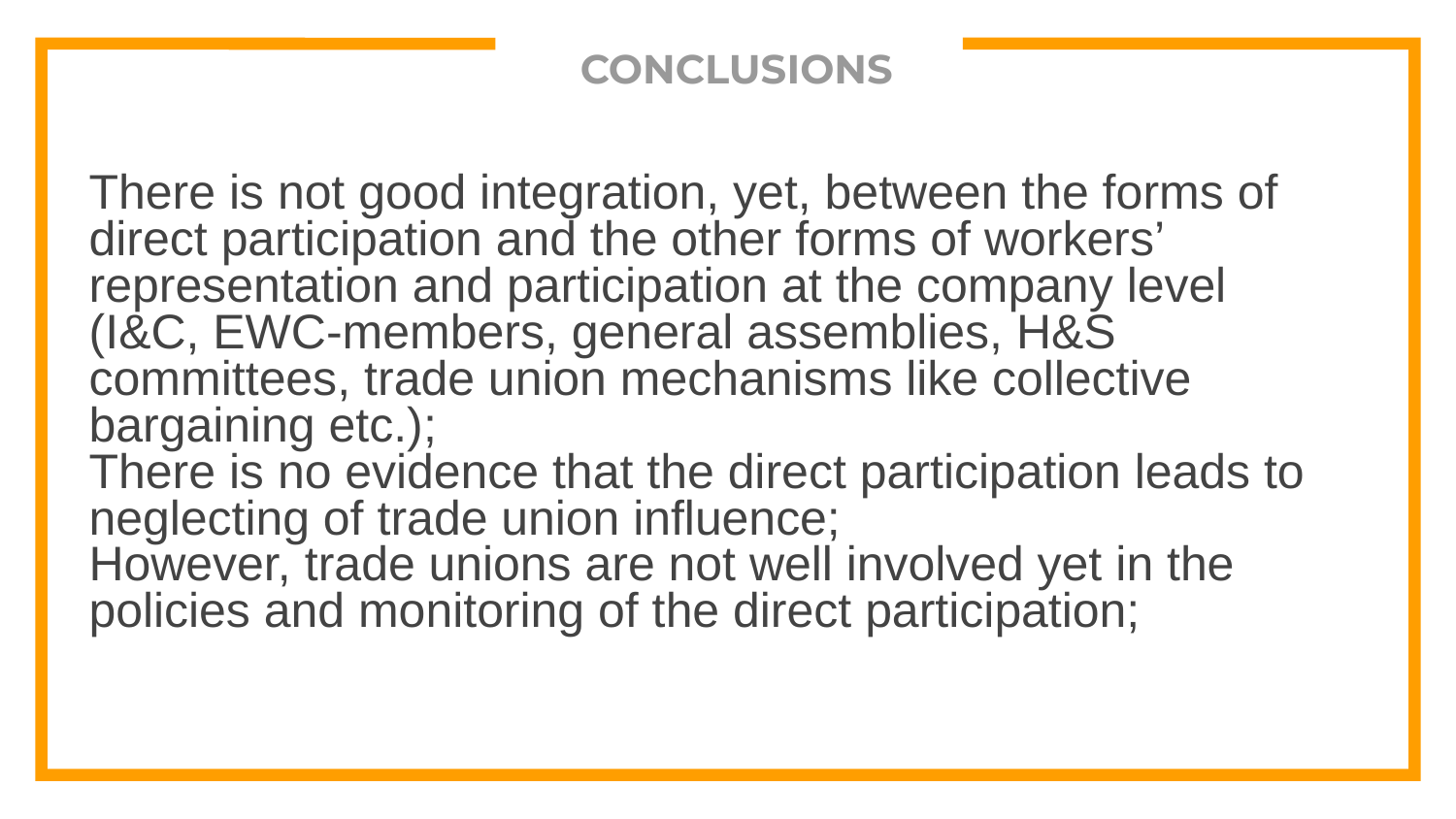

# CONCLUSIONS
There is not good integration, yet, between the forms of direct participation and the other forms of workers’ representation and participation at the company level (I&C, EWC-members, general assemblies, H&S committees, trade union mechanisms like collective bargaining etc.);
There is no evidence that the direct participation leads to neglecting of trade union influence;
However, trade unions are not well involved yet in the policies and monitoring of the direct participation;